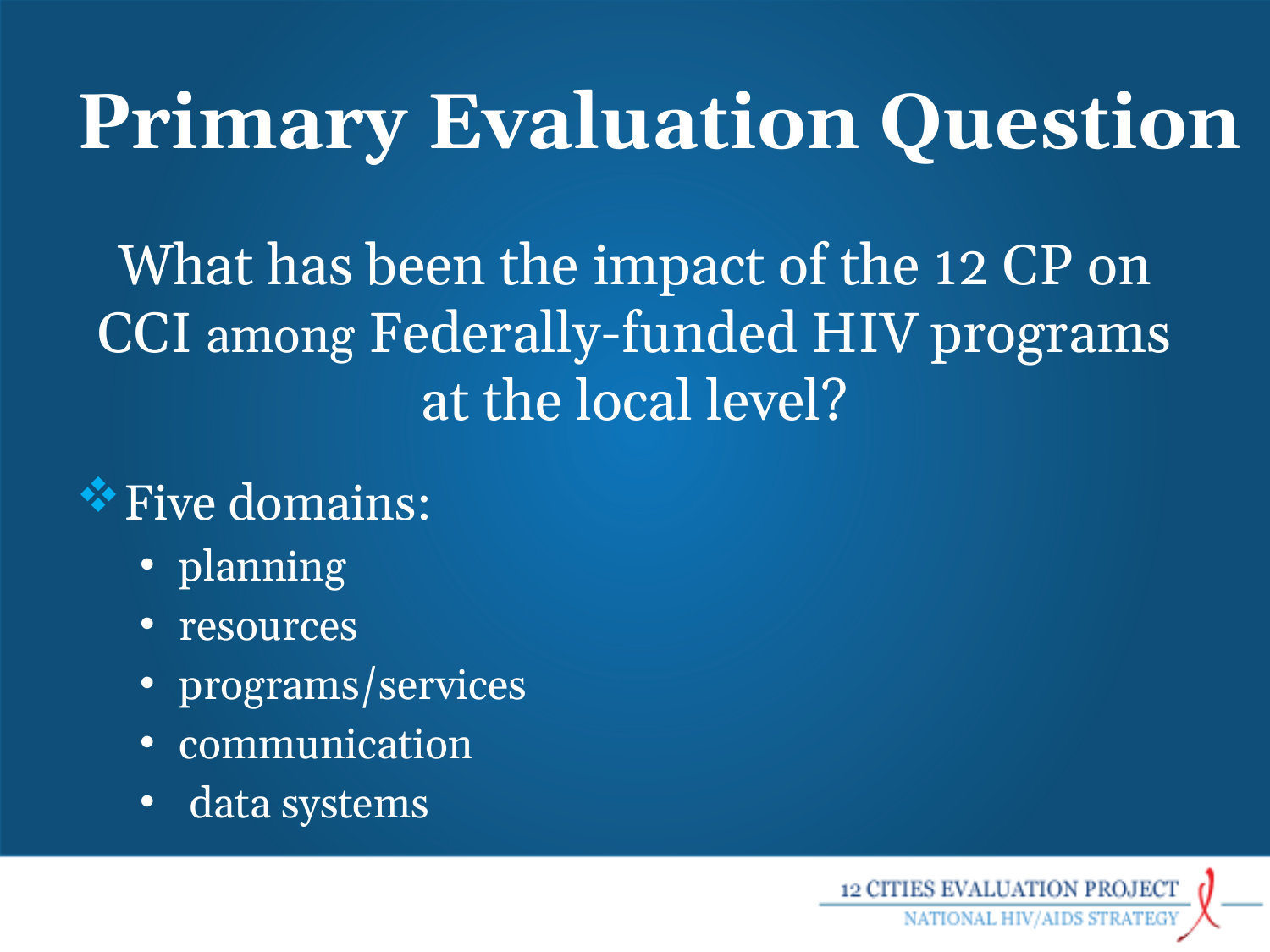

# Primary Evaluation Question
What has been the impact of the 12 CP on CCI among Federally-funded HIV programs at the local level?

Five domains:
planning
resources
programs/services
communication
 data systems